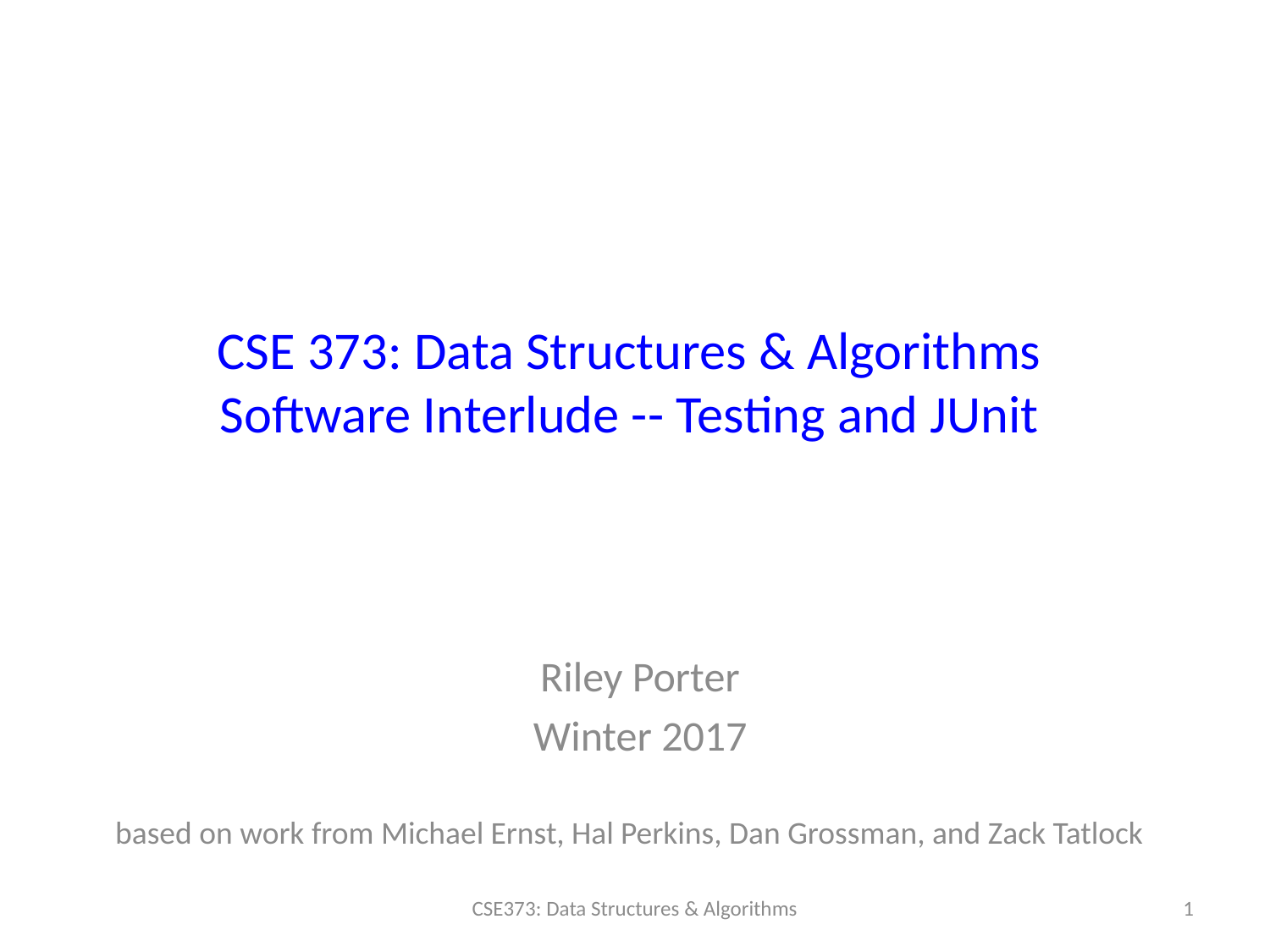

# CSE 373: Data Structures & Algorithms Software Interlude -- Testing and JUnit
Riley Porter
Winter 2017
based on work from Michael Ernst, Hal Perkins, Dan Grossman, and Zack Tatlock
CSE373: Data Structures & Algorithms
1